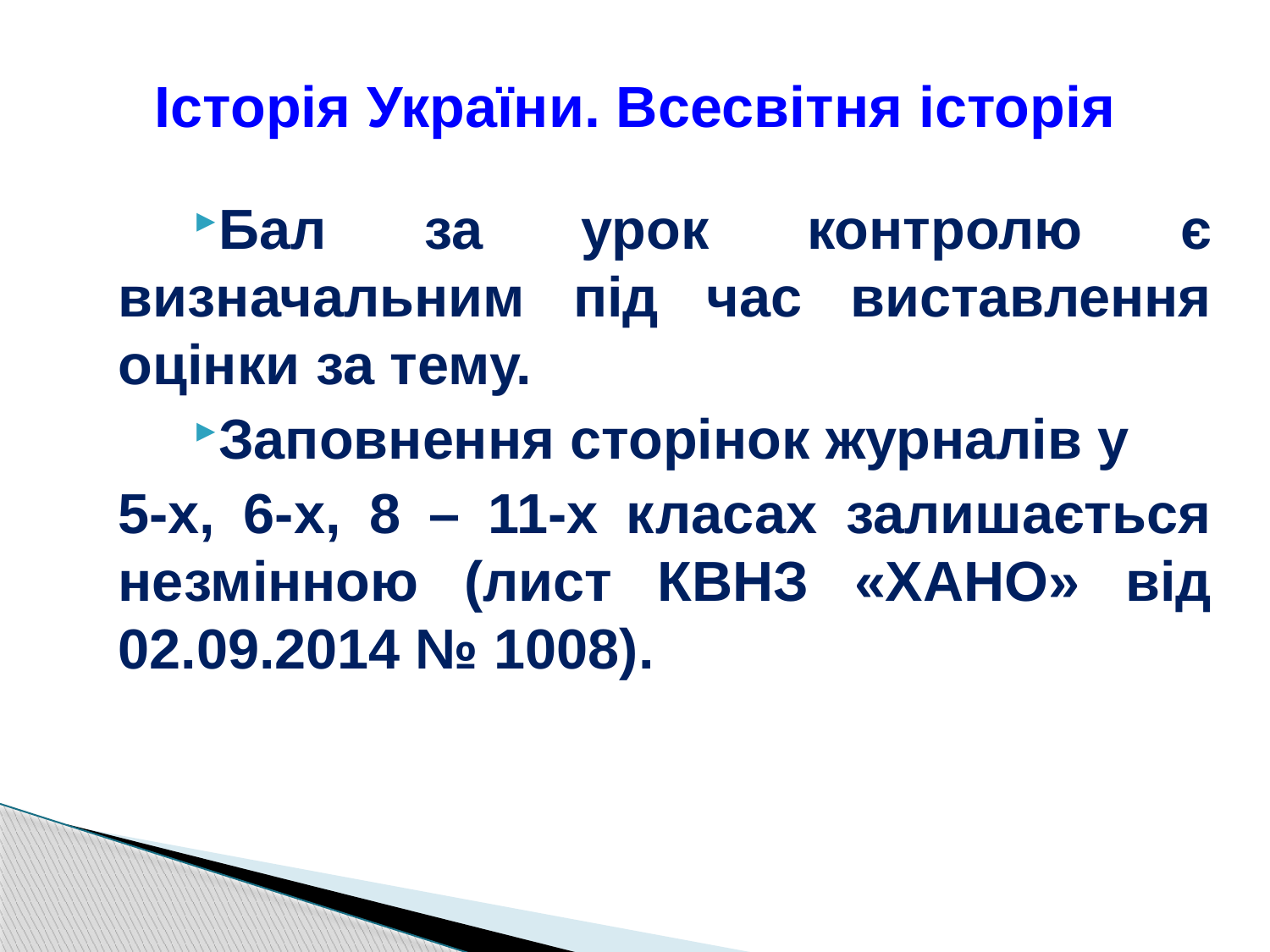

# Історія України. Всесвітня історія
Бал за урок контролю є визначальним під час виставлення оцінки за тему.
Заповнення сторінок журналів у
5-х, 6-х, 8 – 11-х класах залишається незмінною (лист КВНЗ «ХАНО» від 02.09.2014 № 1008).